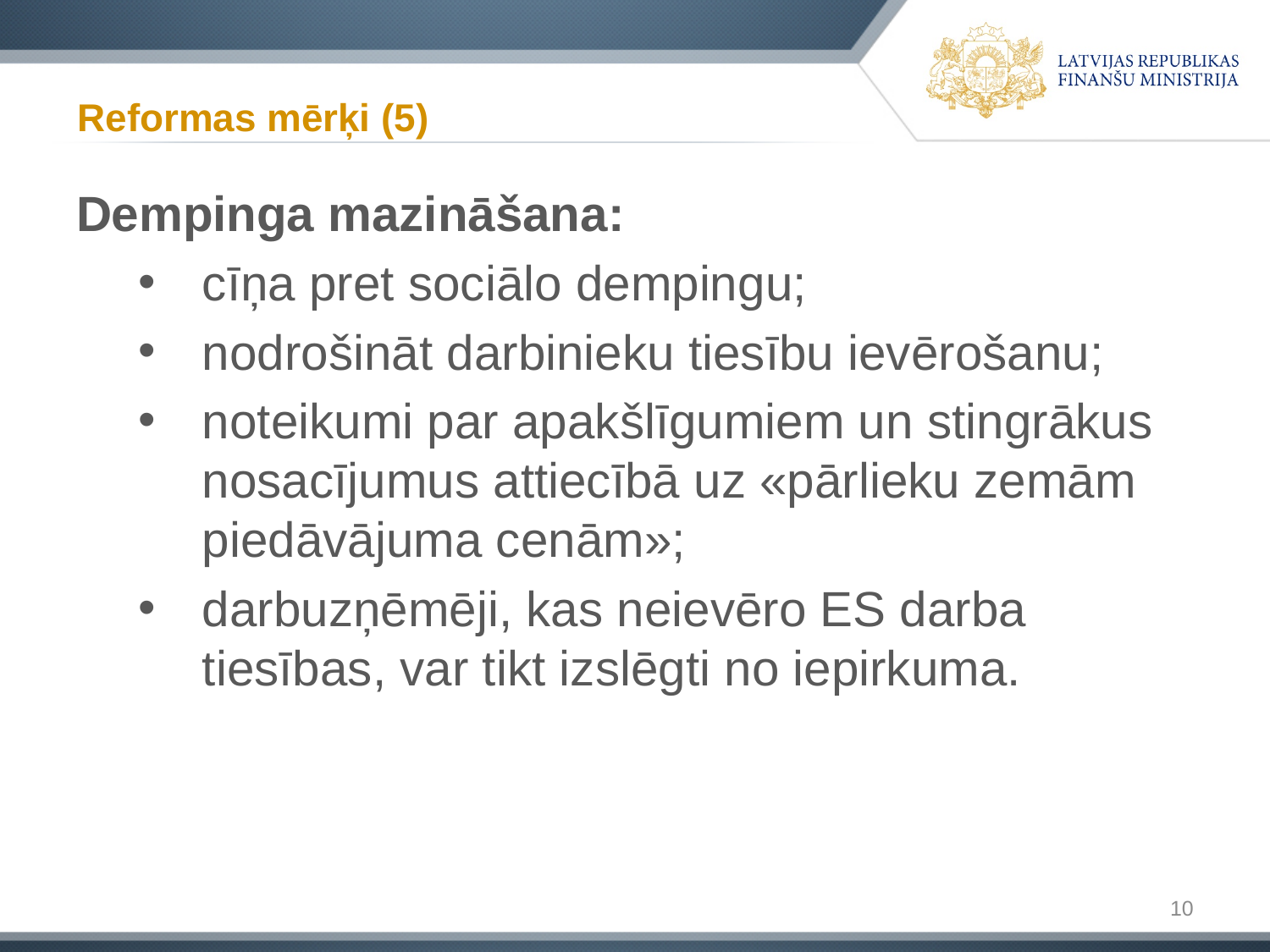

# Reformas mērķi (5)
Dempinga mazināšana:
cīņa pret sociālo dempingu;
nodrošināt darbinieku tiesību ievērošanu;
noteikumi par apakšlīgumiem un stingrākus nosacījumus attiecībā uz «pārlieku zemām piedāvājuma cenām»;
darbuzņēmēji, kas neievēro ES darba tiesības, var tikt izslēgti no iepirkuma.
10